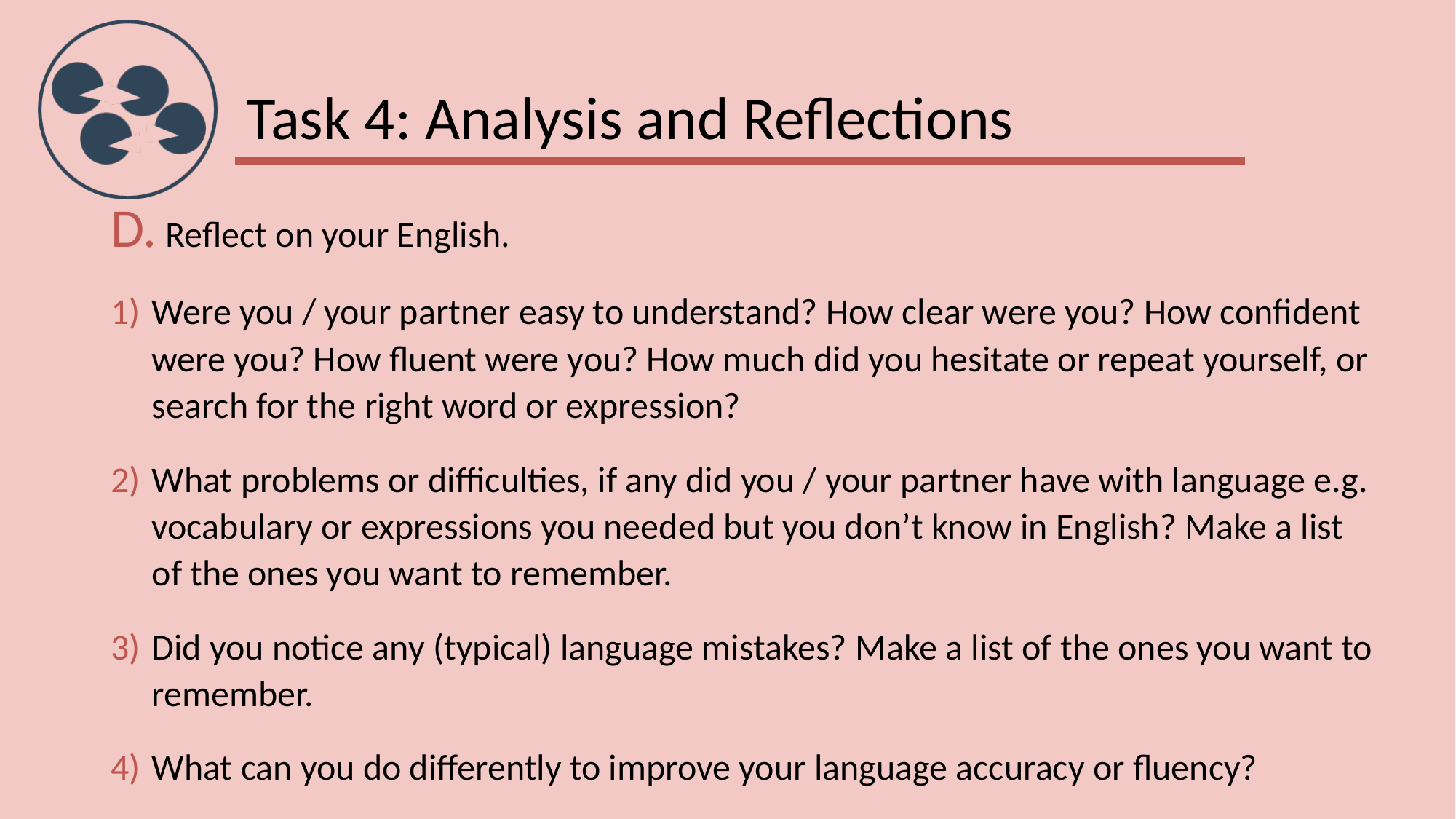

# Task 4: Analysis and Reflections

Reflect on your English.
Were you / your partner easy to understand? How clear were you? How confident were you? How fluent were you? How much did you hesitate or repeat yourself, or search for the right word or expression?
What problems or difficulties, if any did you / your partner have with language e.g. vocabulary or expressions you needed but you don’t know in English? Make a list of the ones you want to remember.
Did you notice any (typical) language mistakes? Make a list of the ones you want to remember.
What can you do differently to improve your language accuracy or fluency?